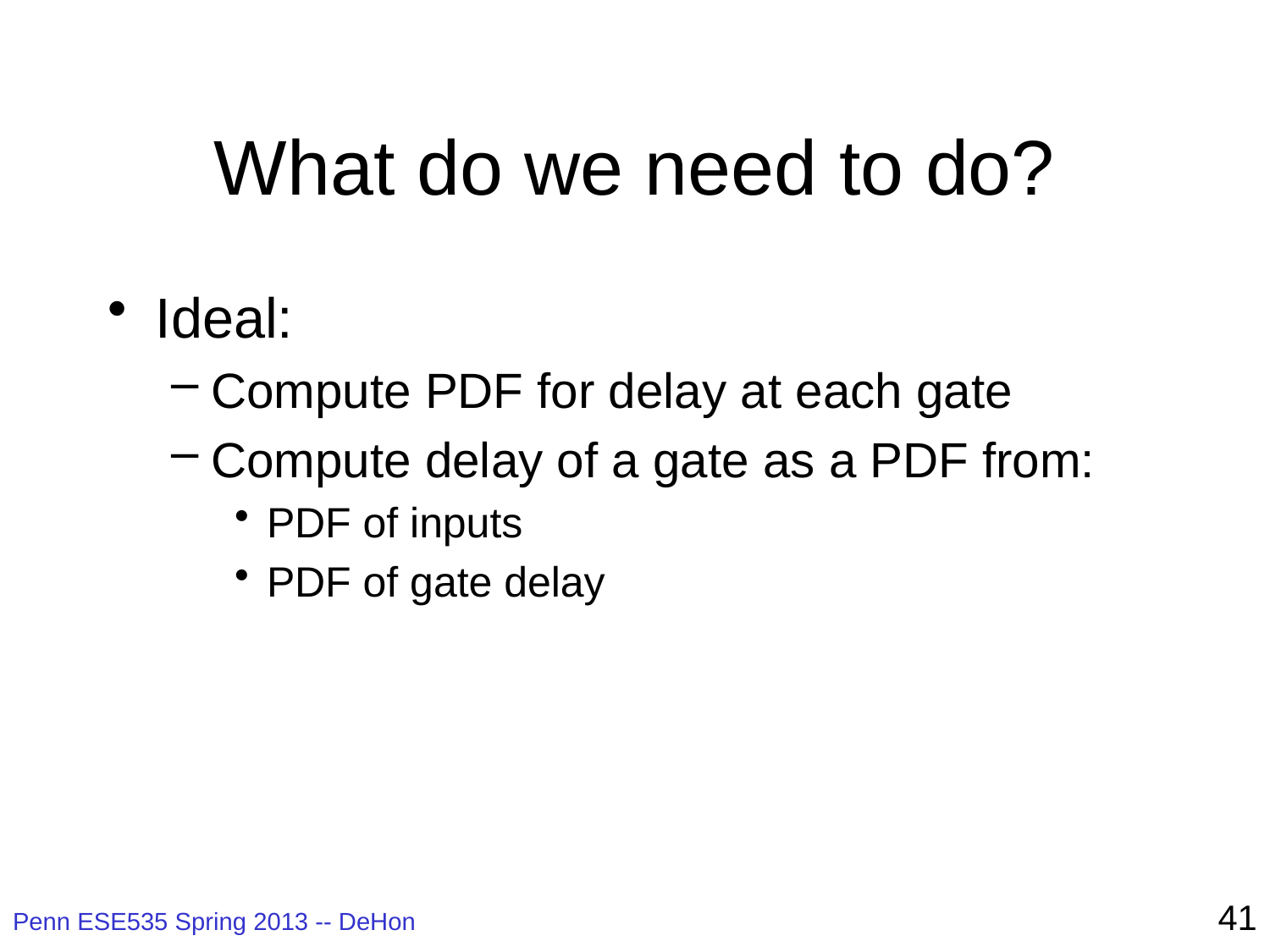

# What do we need to do?
Ideal:
Compute PDF for delay at each gate
Compute delay of a gate as a PDF from:
PDF of inputs
PDF of gate delay
41
Penn ESE535 Spring 2013 -- DeHon